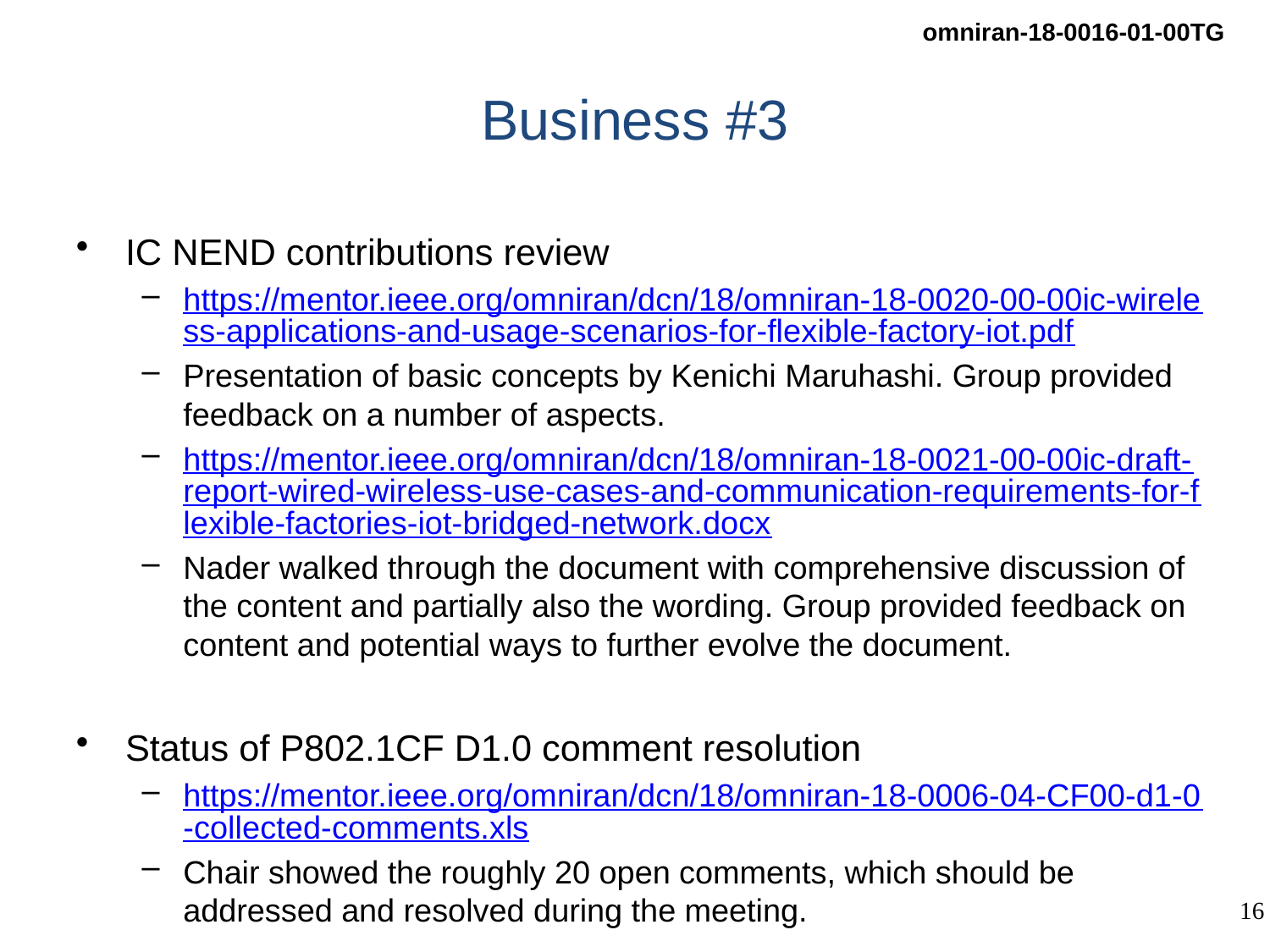

# Business #3
IC NEND contributions review
https://mentor.ieee.org/omniran/dcn/18/omniran-18-0020-00-00ic-wireless-applications-and-usage-scenarios-for-flexible-factory-iot.pdf
Presentation of basic concepts by Kenichi Maruhashi. Group provided feedback on a number of aspects.
https://mentor.ieee.org/omniran/dcn/18/omniran-18-0021-00-00ic-draft-report-wired-wireless-use-cases-and-communication-requirements-for-flexible-factories-iot-bridged-network.docx
Nader walked through the document with comprehensive discussion of the content and partially also the wording. Group provided feedback on content and potential ways to further evolve the document.

Status of P802.1CF D1.0 comment resolution
https://mentor.ieee.org/omniran/dcn/18/omniran-18-0006-04-CF00-d1-0-collected-comments.xls
Chair showed the roughly 20 open comments, which should be addressed and resolved during the meeting.